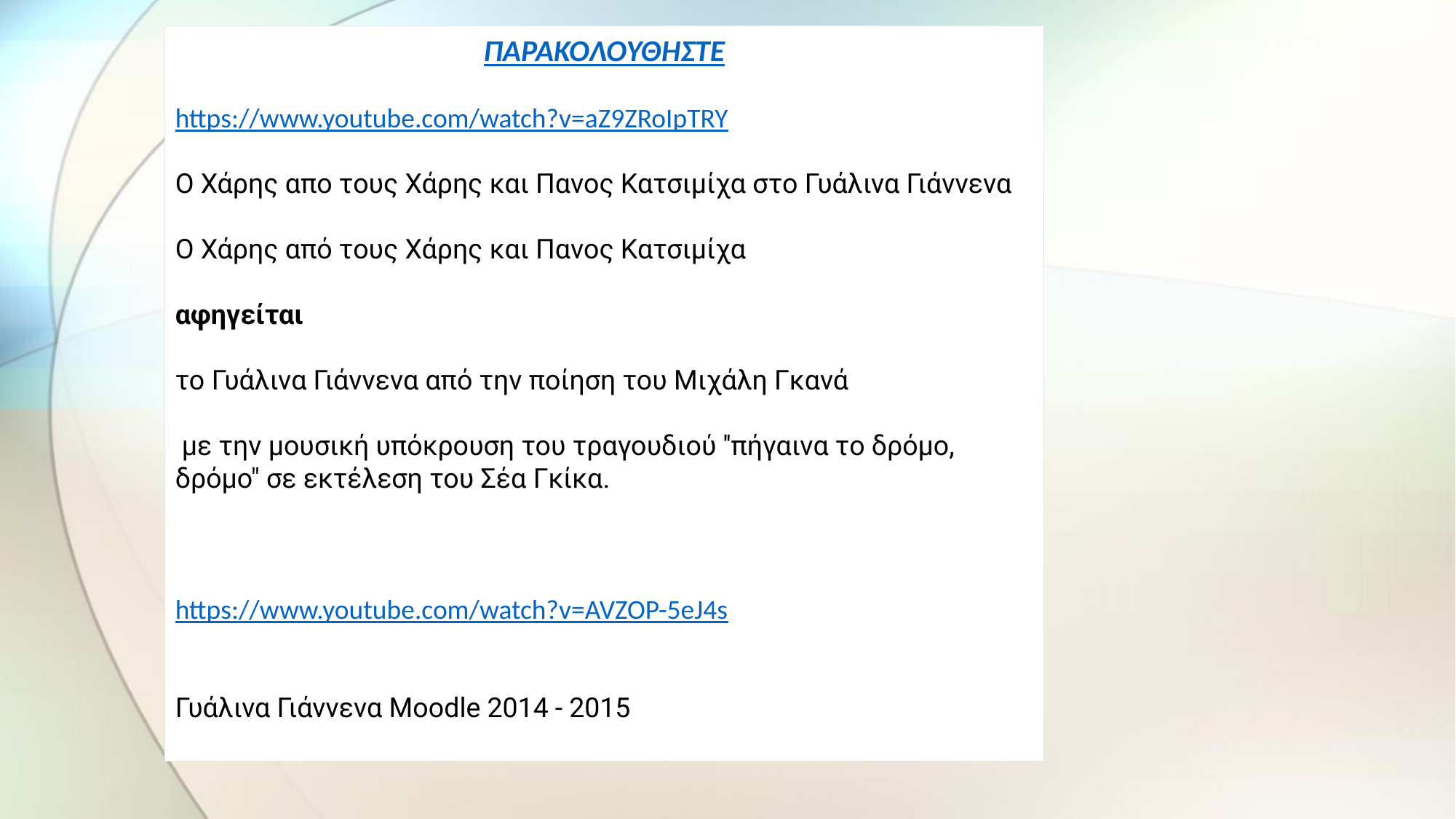

ΠΑΡΑΚΟΛΟΥΘΗΣΤΕ

https://www.youtube.com/watch?v=aZ9ZRoIpTRY

O Χάρης απο τους Χάρης και Πανος Κατσιμίχα στο Γυάλινα Γιάννενα

O Χάρης από τους Χάρης και Πανος Κατσιμίχα

αφηγείται

το Γυάλινα Γιάννενα από την ποίηση του Μιχάλη Γκανά

 με την μουσική υπόκρουση του τραγουδιού ''πήγαινα το δρόμο, δρόμο" σε εκτέλεση του Σέα Γκίκα.

https://www.youtube.com/watch?v=AVZOP-5eJ4s

Γυάλινα Γιάννενα Moodle 2014 - 2015